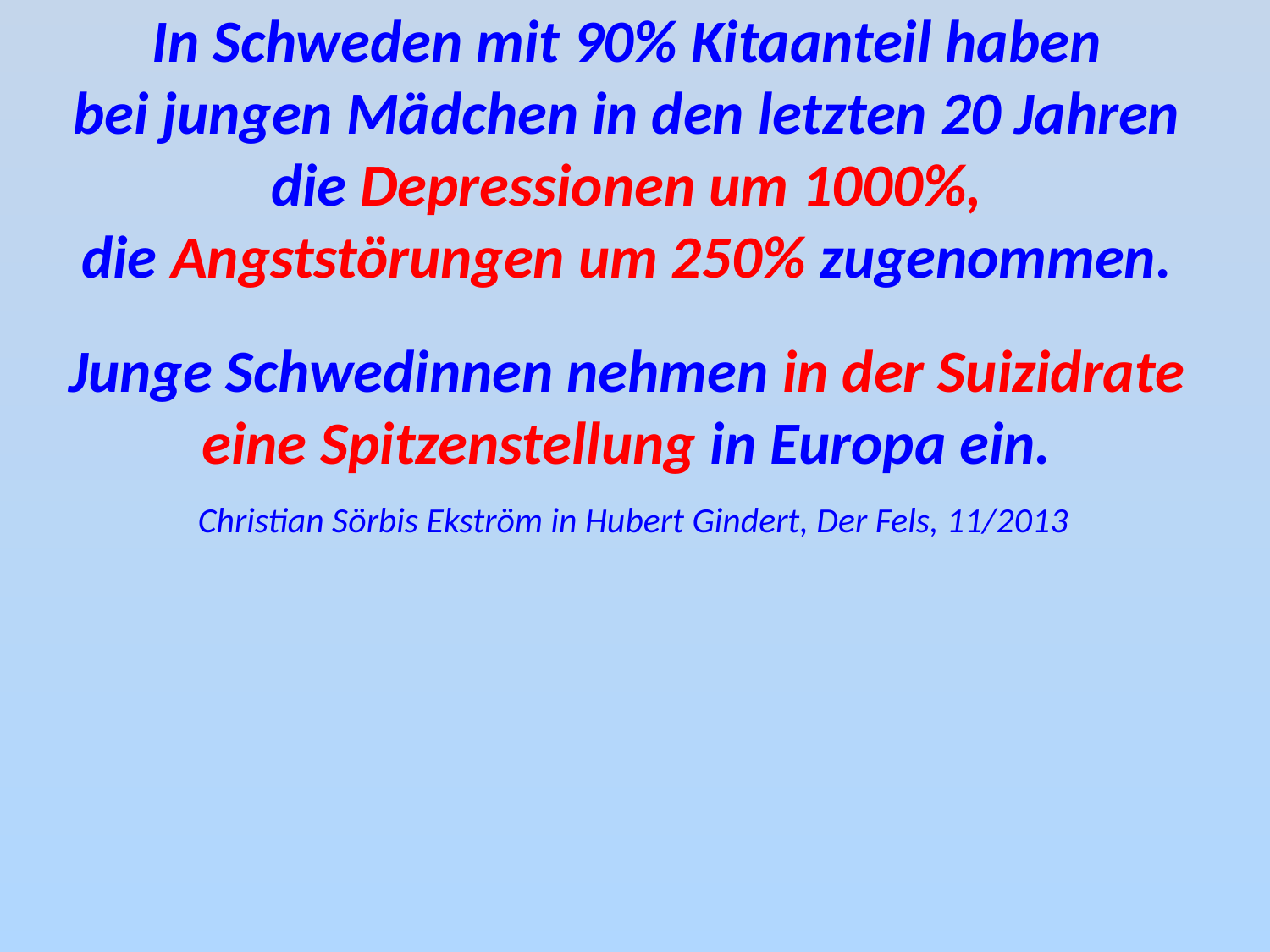

In Schweden mit 90% Kitaanteil haben
bei jungen Mädchen in den letzten 20 Jahren
die Depressionen um 1000%,
die Angststörungen um 250% zugenommen.

Junge Schwedinnen nehmen in der Suizidrate
eine Spitzenstellung in Europa ein.

Christian Sörbis Ekström in Hubert Gindert, Der Fels, 11/2013